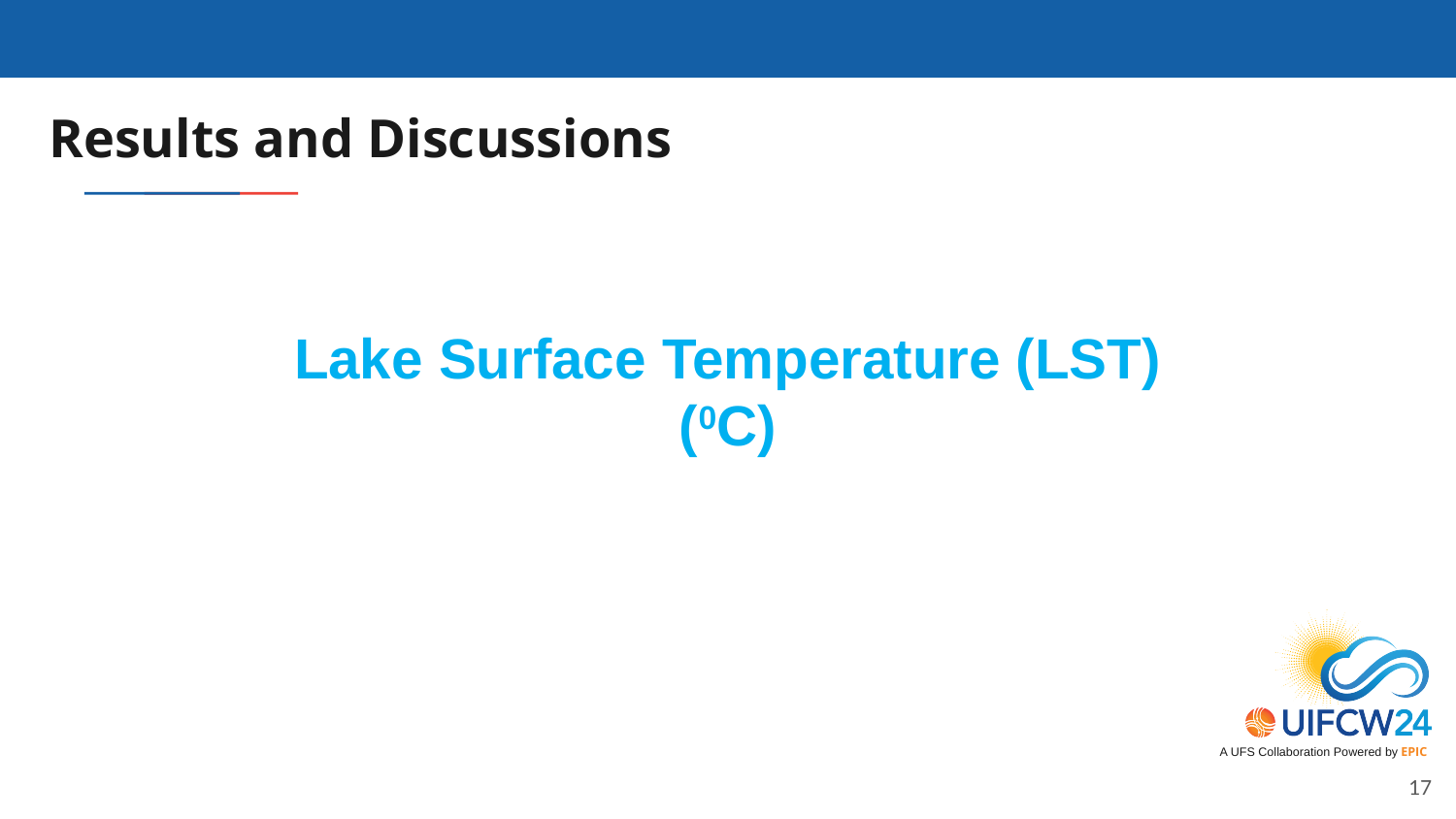

# Results and Discussions
Lake Surface Temperature (LST) (0C)
17